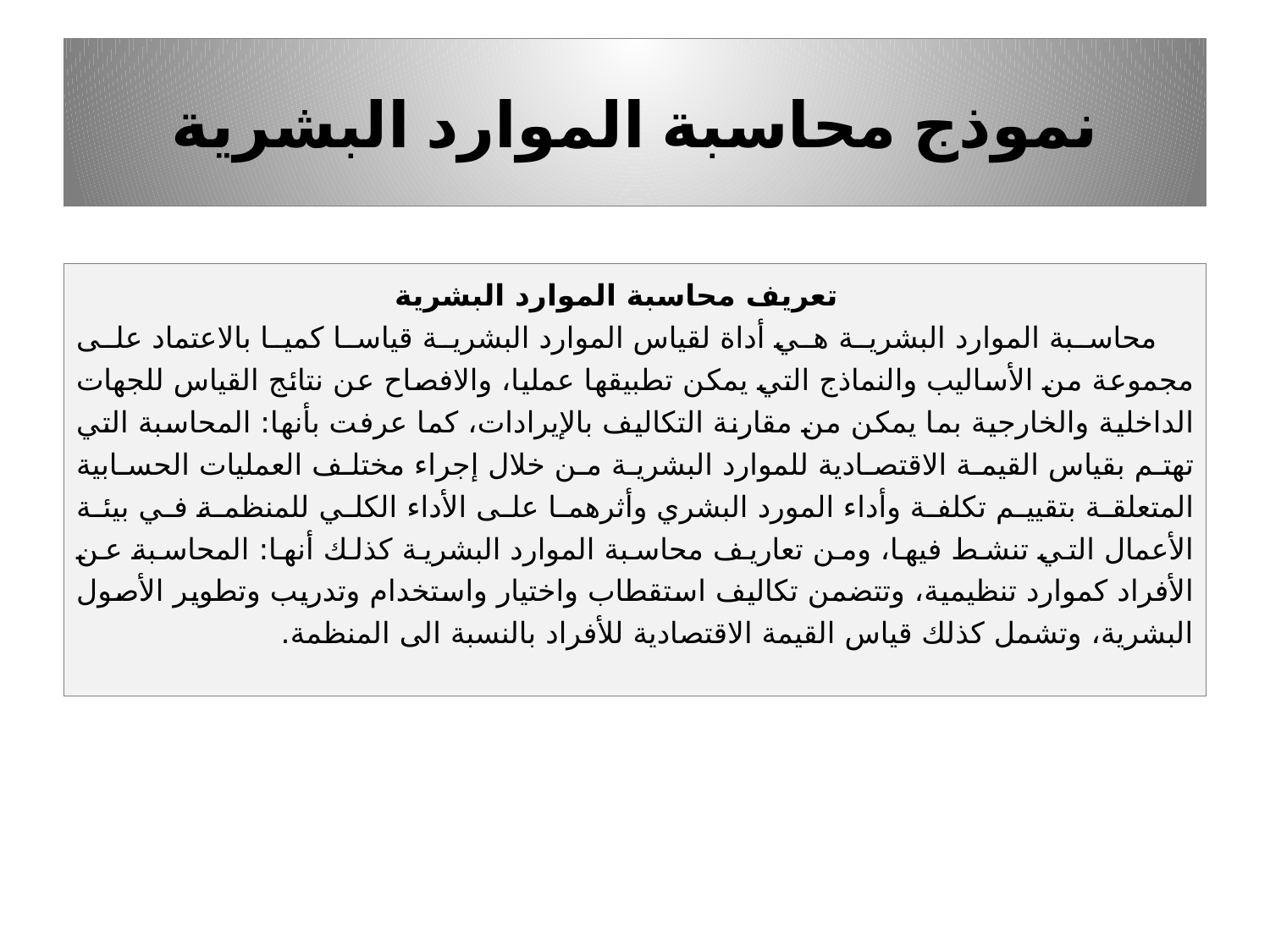

# نموذج محاسبة الموارد البشرية
تعريف محاسبة الموارد البشرية
محاسبة الموارد البشرية هي أداة لقياس الموارد البشرية قياسا كميا بالاعتماد على مجموعة من الأساليب والنماذج التي يمكن تطبيقها عمليا، والافصاح عن نتائج القياس للجهات الداخلية والخارجية بما يمكن من مقارنة التكاليف بالإيرادات، كما عرفت بأنها: المحاسبة التي تهتم بقياس القيمة الاقتصادية للموارد البشرية من خلال إجراء مختلف العمليات الحسابية المتعلقة بتقييم تكلفة وأداء المورد البشري وأثرهما على الأداء الكلي للمنظمة في بيئة الأعمال التي تنشط فيها، ومن تعاريف محاسبة الموارد البشرية كذلك أنها: المحاسبة عن الأفراد كموارد تنظيمية، وتتضمن تكاليف استقطاب واختيار واستخدام وتدريب وتطوير الأصول البشرية، وتشمل كذلك قياس القيمة الاقتصادية للأفراد بالنسبة الى المنظمة.